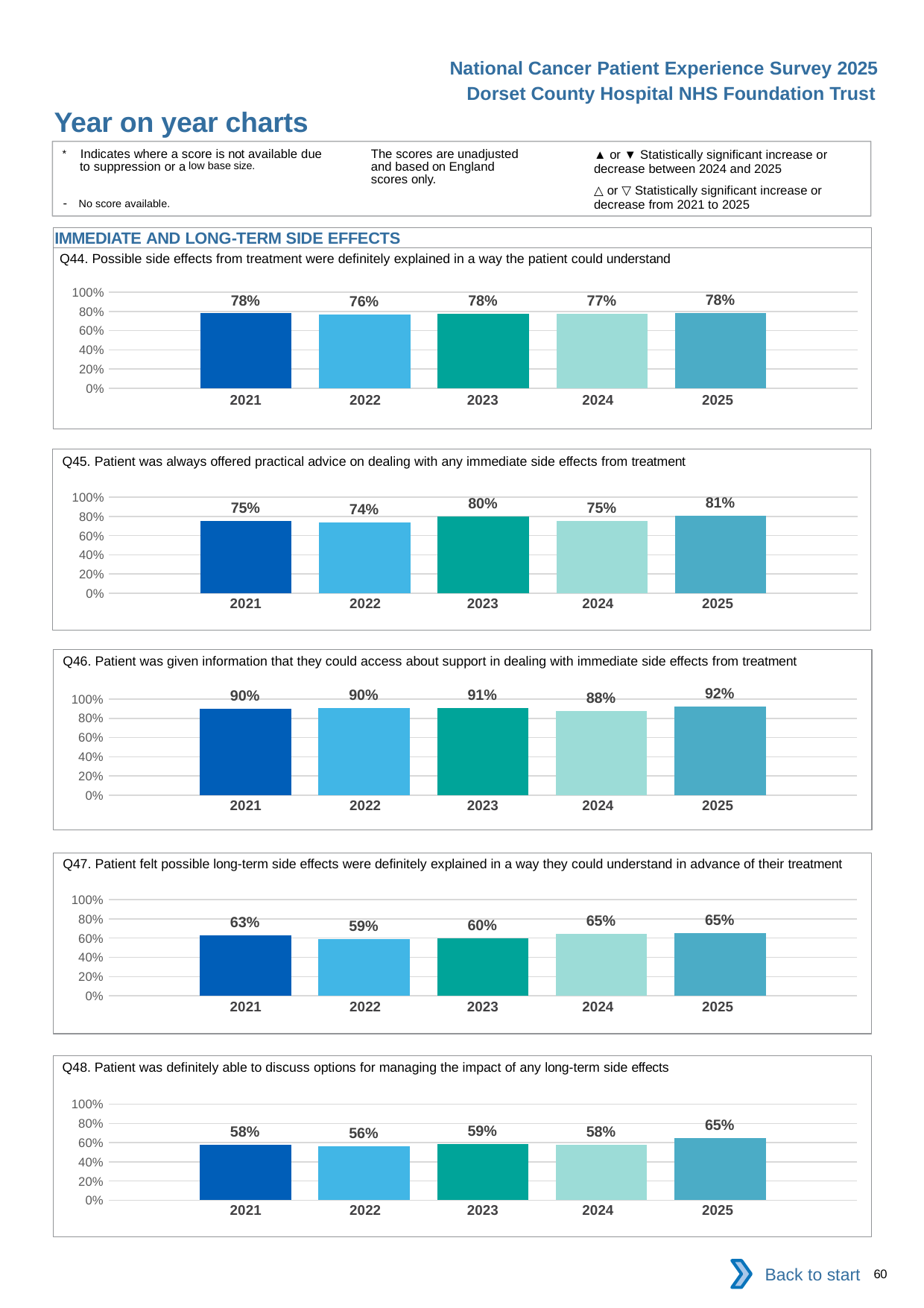

National Cancer Patient Experience Survey 2025
Dorset County Hospital NHS Foundation Trust
Year on year charts (10)

The scores are unadjusted and based on England scores only.
*  Indicates where a score is not available due to suppression or a low base size.
- No score available.
▲ or ▼ Statistically significant increase or decrease between 2024 and 2025
△ or ▽ Statistically significant increase or decrease from 2021 to 2025
IMMEDIATE AND LONG-TERM SIDE EFFECTS
Q44. Possible side effects from treatment were definitely explained in a way the patient could understand

### Chart

| Category | 2021 | 2022 | 2023 | 2024 | 2025 |
|---|---|---|---|---|---|
| Category 1 | 0.7801858 | 0.7640449 | 0.7768116 | 0.7726027 | 0.7829912 |
| 2021 | 2022 | 2023 | 2024 | 2025 |
| --- | --- | --- | --- | --- |
|  |  |  |  |  |
Q45. Patient was always offered practical advice on dealing with any immediate side effects from treatment

### Chart

| Category | 2021 | 2022 | 2023 | 2024 | 2025 |
|---|---|---|---|---|---|
| Category 1 | 0.75 | 0.7383721 | 0.795107 | 0.7521866 | 0.80625 |
| 2021 | 2022 | 2023 | 2024 | 2025 |
| --- | --- | --- | --- | --- |
|  |  |  |  |  |
Q46. Patient was given information that they could access about support in dealing with immediate side effects from treatment

### Chart

| Category | 2021 | 2022 | 2023 | 2024 | 2025 |
|---|---|---|---|---|---|
| Category 1 | 0.8991935 | 0.9044118 | 0.905303 | 0.8772563 | 0.919708 |
| 2021 | 2022 | 2023 | 2024 | 2025 |
| --- | --- | --- | --- | --- |
|  |  |  |  |  |
Q47. Patient felt possible long-term side effects were definitely explained in a way they could understand in advance of their treatment

### Chart

| Category | 2021 | 2022 | 2023 | 2024 | 2025 |
|---|---|---|---|---|---|
| Category 1 | 0.6258065 | 0.5933735 | 0.596875 | 0.6456456 | 0.6495177 |
| 2021 | 2022 | 2023 | 2024 | 2025 |
| --- | --- | --- | --- | --- |
|  |  |  |  |  |
Q48. Patient was definitely able to discuss options for managing the impact of any long-term side effects

### Chart

| Category | 2021 | 2022 | 2023 | 2024 | 2025 |
|---|---|---|---|---|---|
| Category 1 | 0.5785441 | 0.5590278 | 0.5882353 | 0.5780731 | 0.6479401 |
| 2021 | 2022 | 2023 | 2024 | 2025 |
| --- | --- | --- | --- | --- |
|  |  |  |  |  |
Back to start

60